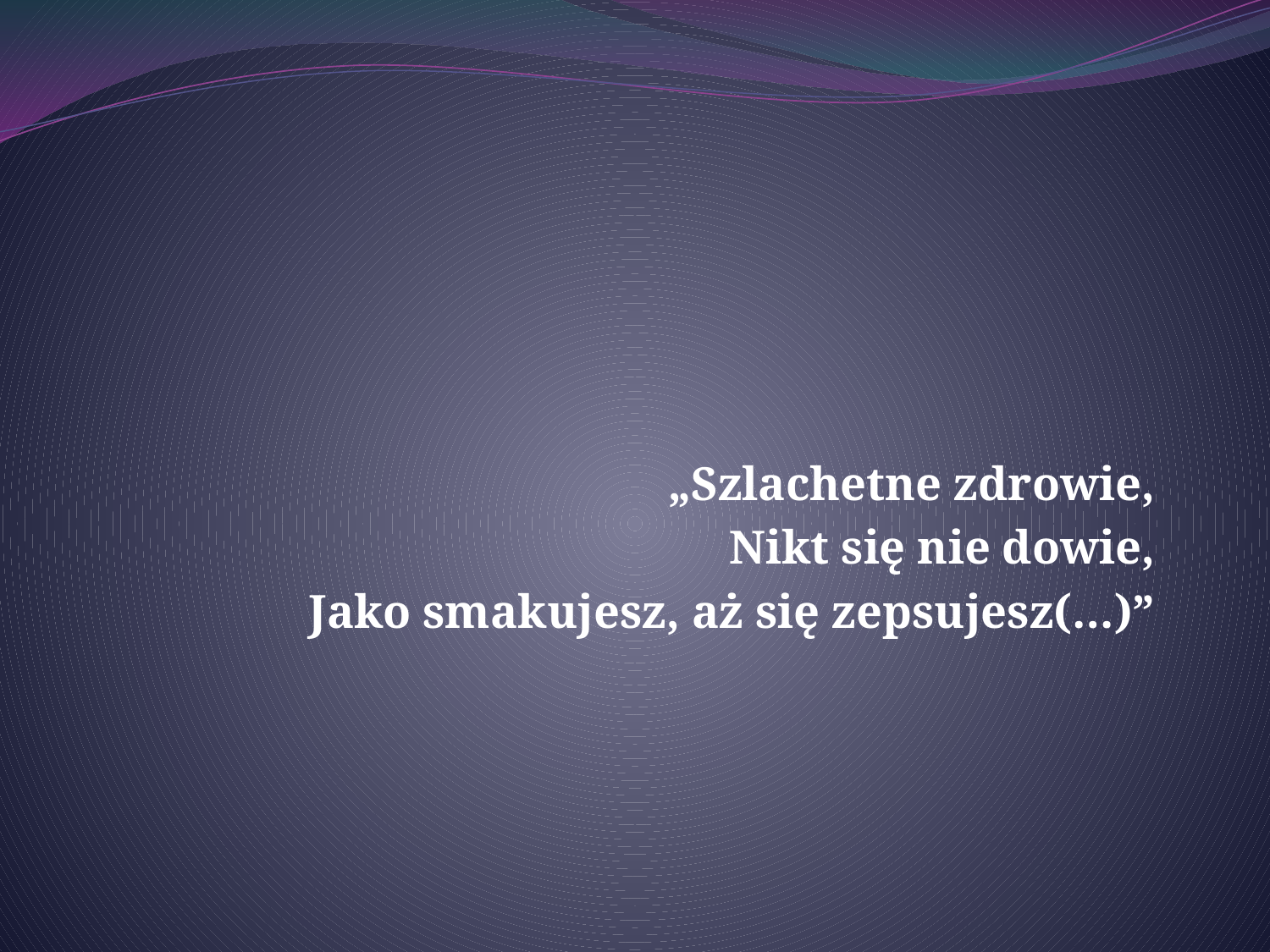

„Szlachetne zdrowie,
Nikt się nie dowie,
Jako smakujesz, aż się zepsujesz(…)”